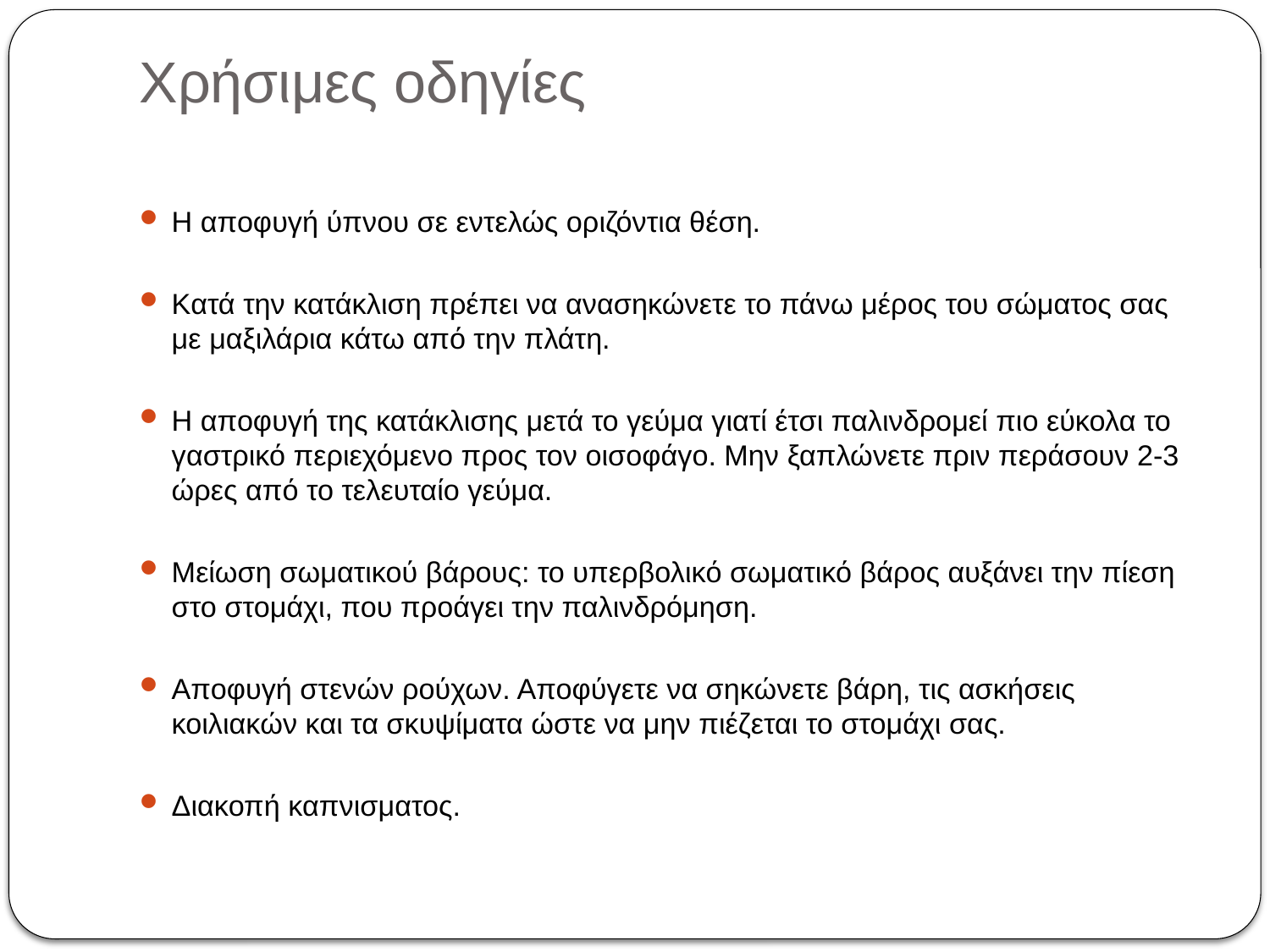

Χρήσιμες οδηγίες

Η αποφυγή ύπνου σε εντελώς οριζόντια θέση.

Κατά την κατάκλιση πρέπει να ανασηκώνετε το πάνω μέρος του σώματος σας με μαξιλάρια κάτω από την πλάτη.

Η αποφυγή της κατάκλισης μετά το γεύμα γιατί έτσι παλινδρομεί πιο εύκολα το γαστρικό περιεχόμενο προς τον οισοφάγο. Μην ξαπλώνετε πριν περάσουν 2-3 ώρες από το τελευταίο γεύμα.

Μείωση σωματικού βάρους: το υπερβολικό σωματικό βάρος αυξάνει την πίεση στο στομάχι, που προάγει την παλινδρόμηση.

Αποφυγή στενών ρούχων. Αποφύγετε να σηκώνετε βάρη, τις ασκήσεις κοιλιακών και τα σκυψίματα ώστε να μην πιέζεται το στομάχι σας.

Διακοπή καπνισματος.